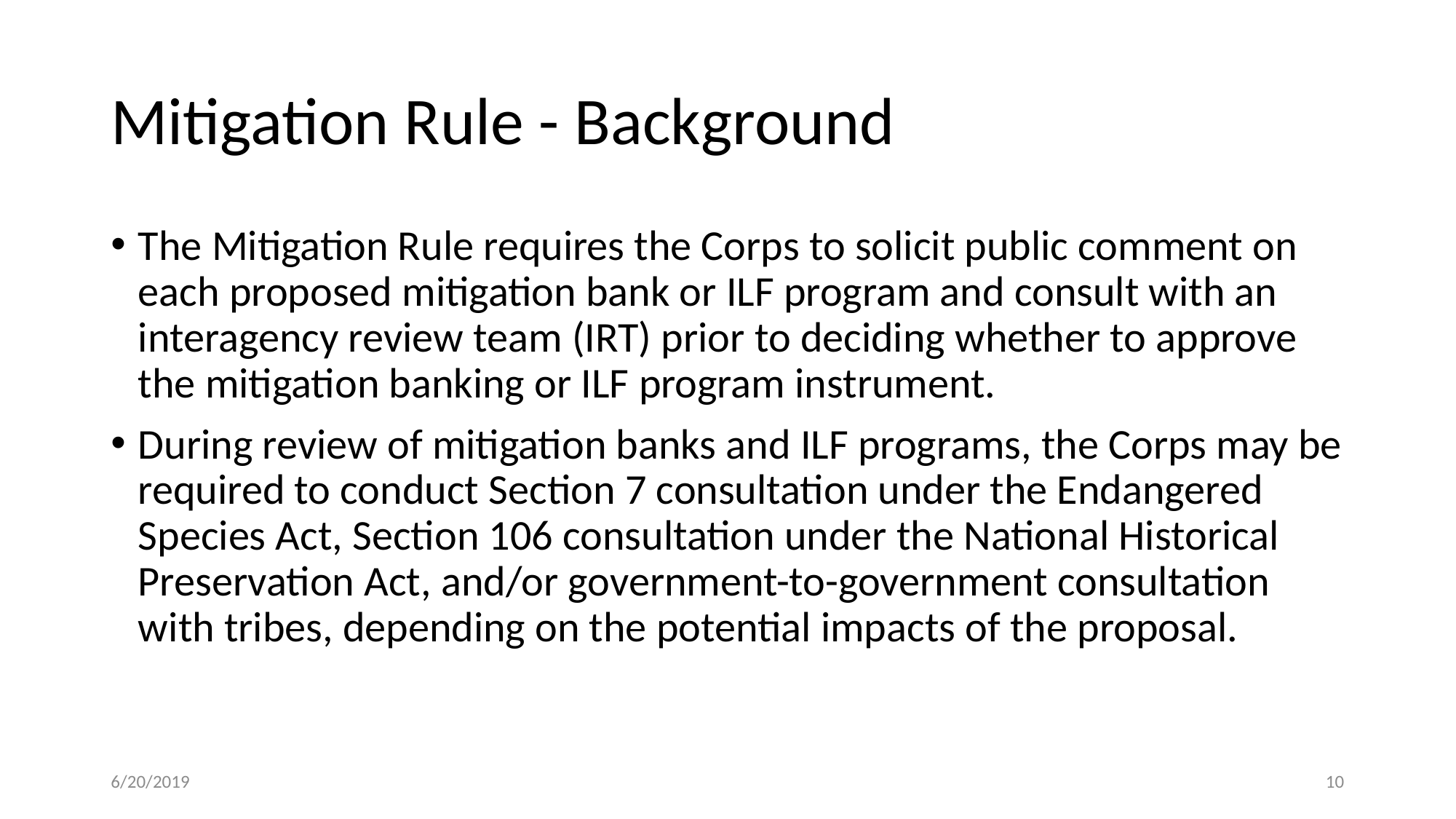

# Mitigation Rule - Background
The Mitigation Rule requires the Corps to solicit public comment on each proposed mitigation bank or ILF program and consult with an interagency review team (IRT) prior to deciding whether to approve the mitigation banking or ILF program instrument.
During review of mitigation banks and ILF programs, the Corps may be required to conduct Section 7 consultation under the Endangered Species Act, Section 106 consultation under the National Historical Preservation Act, and/or government-to-government consultation with tribes, depending on the potential impacts of the proposal.
6/20/2019
10